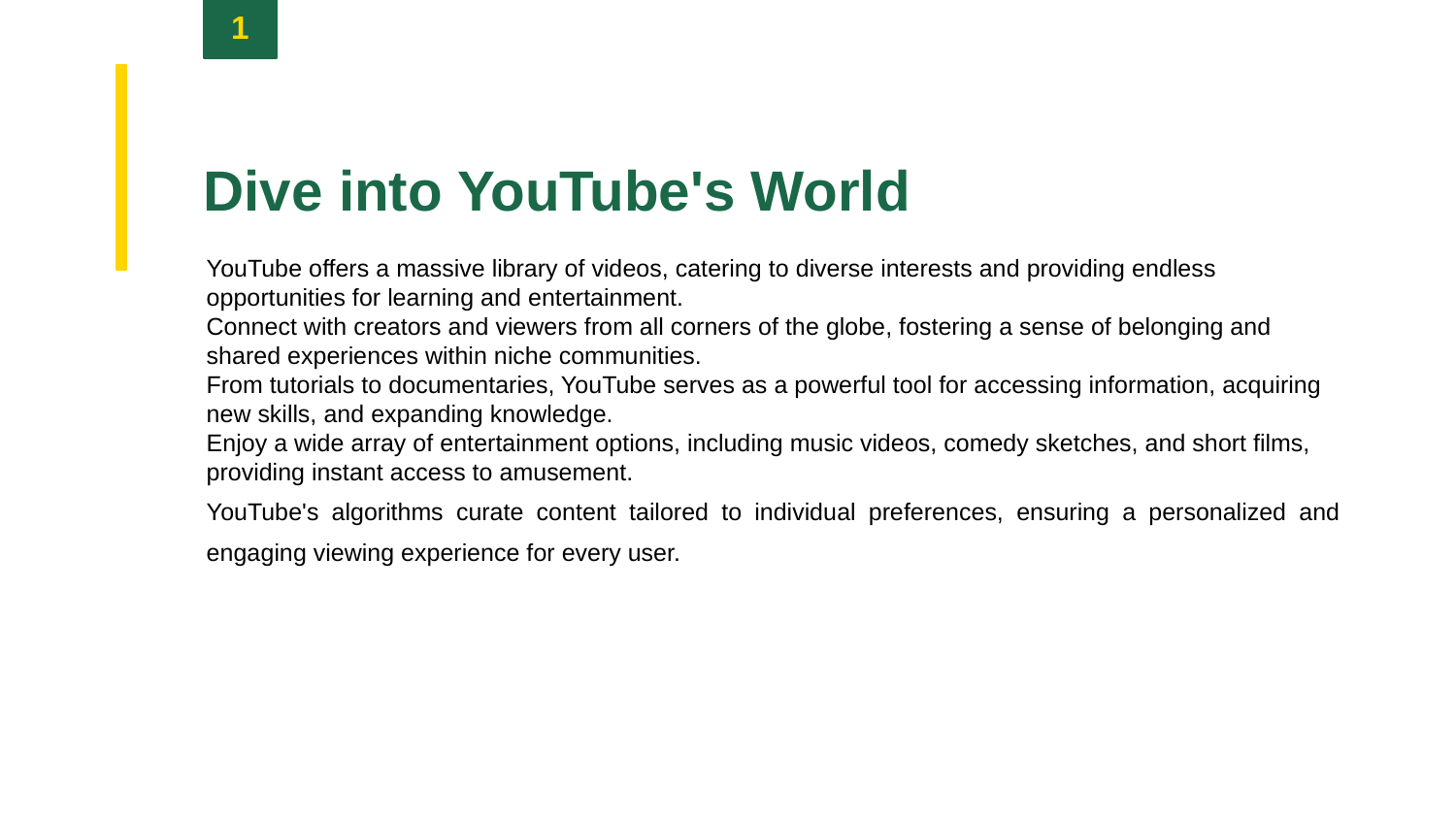

1

Dive into YouTube's World
YouTube offers a massive library of videos, catering to diverse interests and providing endless opportunities for learning and entertainment.
Connect with creators and viewers from all corners of the globe, fostering a sense of belonging and shared experiences within niche communities.
From tutorials to documentaries, YouTube serves as a powerful tool for accessing information, acquiring new skills, and expanding knowledge.
Enjoy a wide array of entertainment options, including music videos, comedy sketches, and short films, providing instant access to amusement.
YouTube's algorithms curate content tailored to individual preferences, ensuring a personalized and engaging viewing experience for every user.